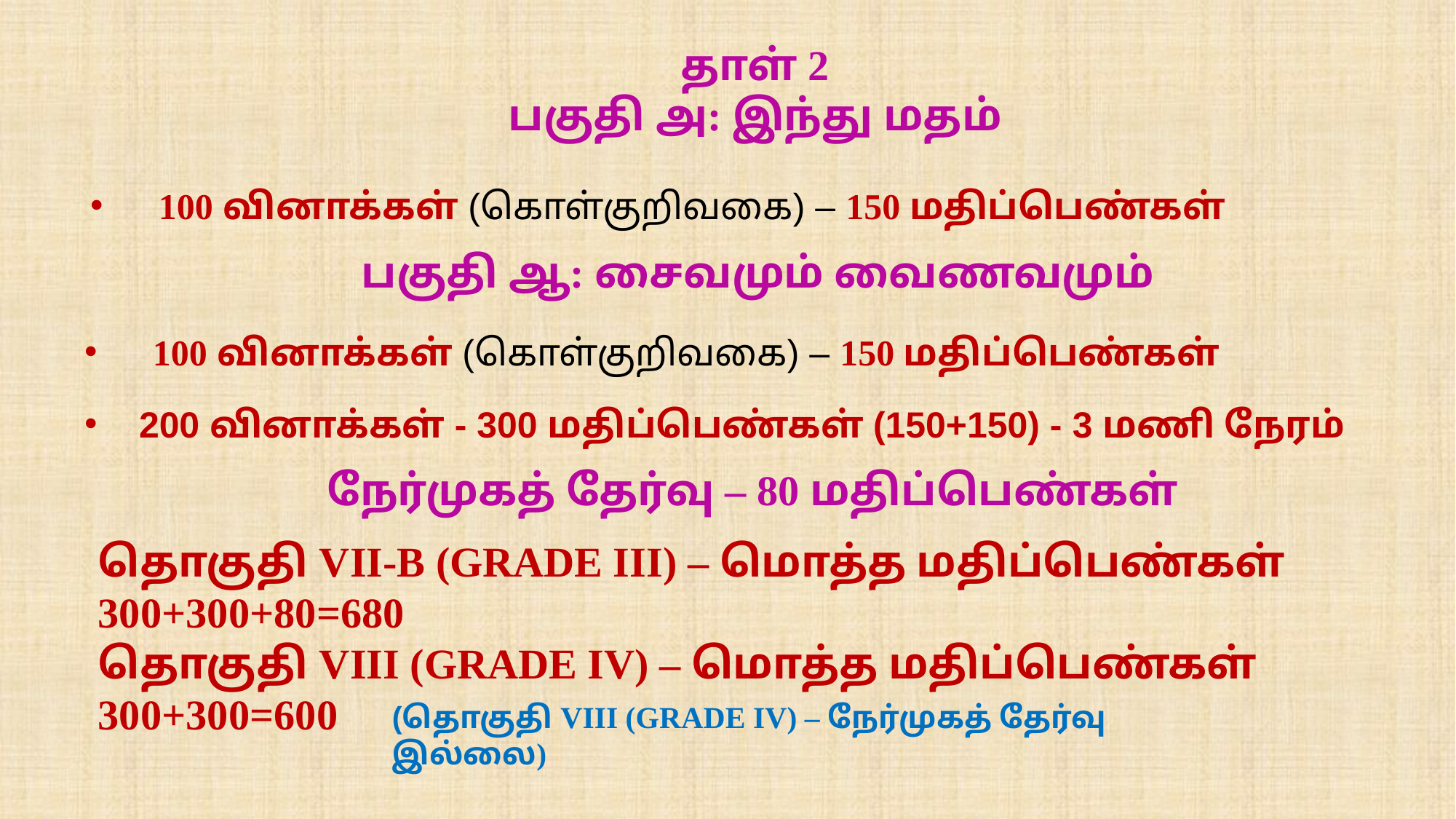

தாள் 2
பகுதி அ: இந்து மதம்
100 வினாக்கள் (கொள்குறிவகை) – 150 மதிப்பெண்கள்
பகுதி ஆ: சைவமும் வைணவமும்
100 வினாக்கள் (கொள்குறிவகை) – 150 மதிப்பெண்கள்
200 வினாக்கள் - 300 மதிப்பெண்கள் (150+150) - 3 மணி நேரம்
நேர்முகத் தேர்வு – 80 மதிப்பெண்கள்
தொகுதி VII-B (GRADE III) – மொத்த மதிப்பெண்கள் 300+300+80=680
தொகுதி VIII (GRADE IV) – மொத்த மதிப்பெண்கள் 300+300=600
(தொகுதி VIII (GRADE IV) – நேர்முகத் தேர்வு இல்லை)